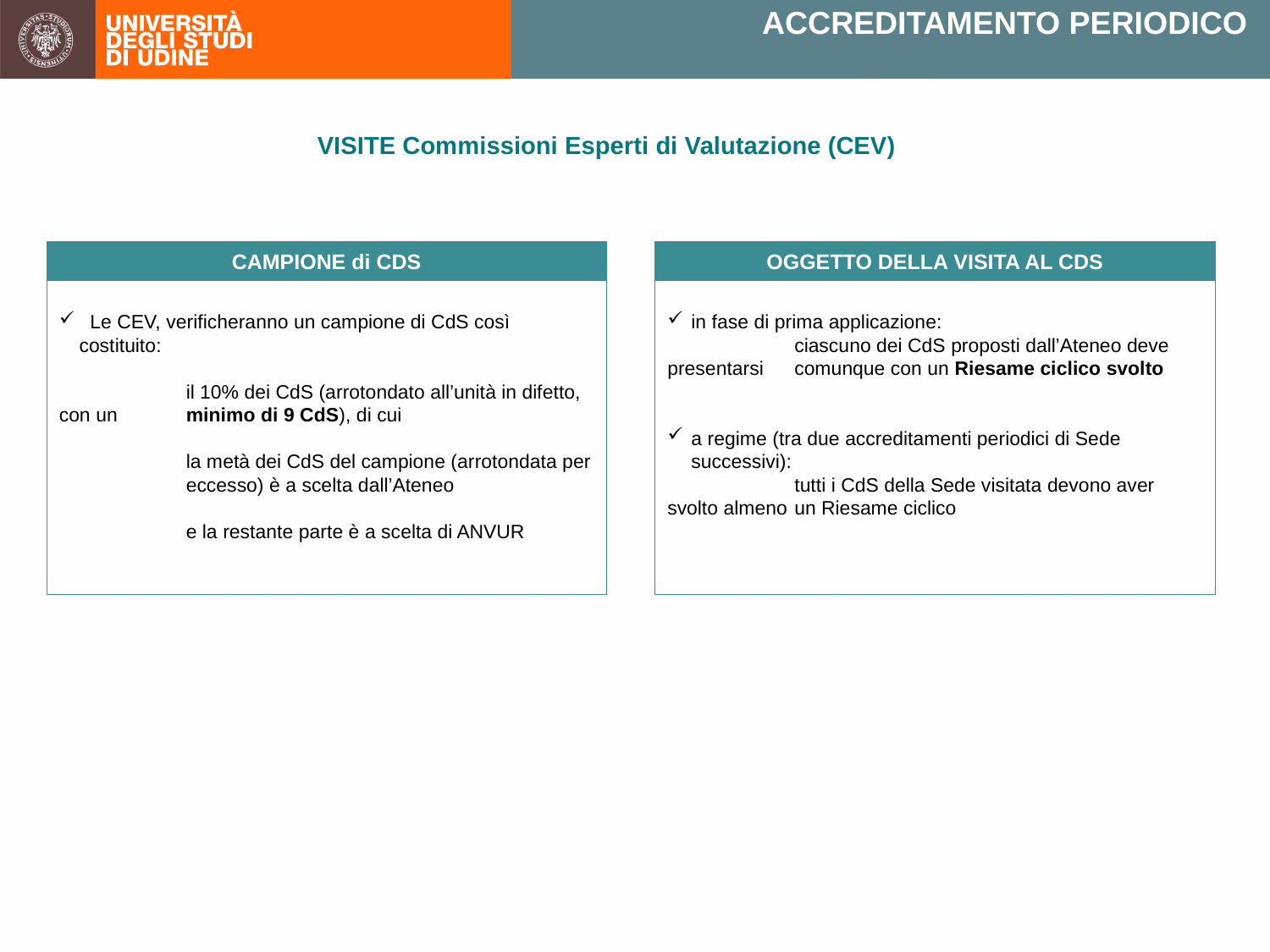

ACCREDITAMENTO PERIODICO
VISITE Commissioni Esperti di Valutazione (CEV)
CAMPIONE di CDS
OGGETTO DELLA VISITA AL CDS

  Le CEV, verificheranno un campione di CdS così costituito:

	il 10% dei CdS (arrotondato all’unità in difetto, con un 	minimo di 9 CdS), di cui

	la metà dei CdS del campione (arrotondata per 	eccesso) è a scelta dall’Ateneo

	e la restante parte è a scelta di ANVUR

in fase di prima applicazione:
	ciascuno dei CdS proposti dall’Ateneo deve presentarsi 	comunque con un Riesame ciclico svolto

a regime (tra due accreditamenti periodici di Sede successivi):
	tutti i CdS della Sede visitata devono aver svolto almeno 	un Riesame ciclico